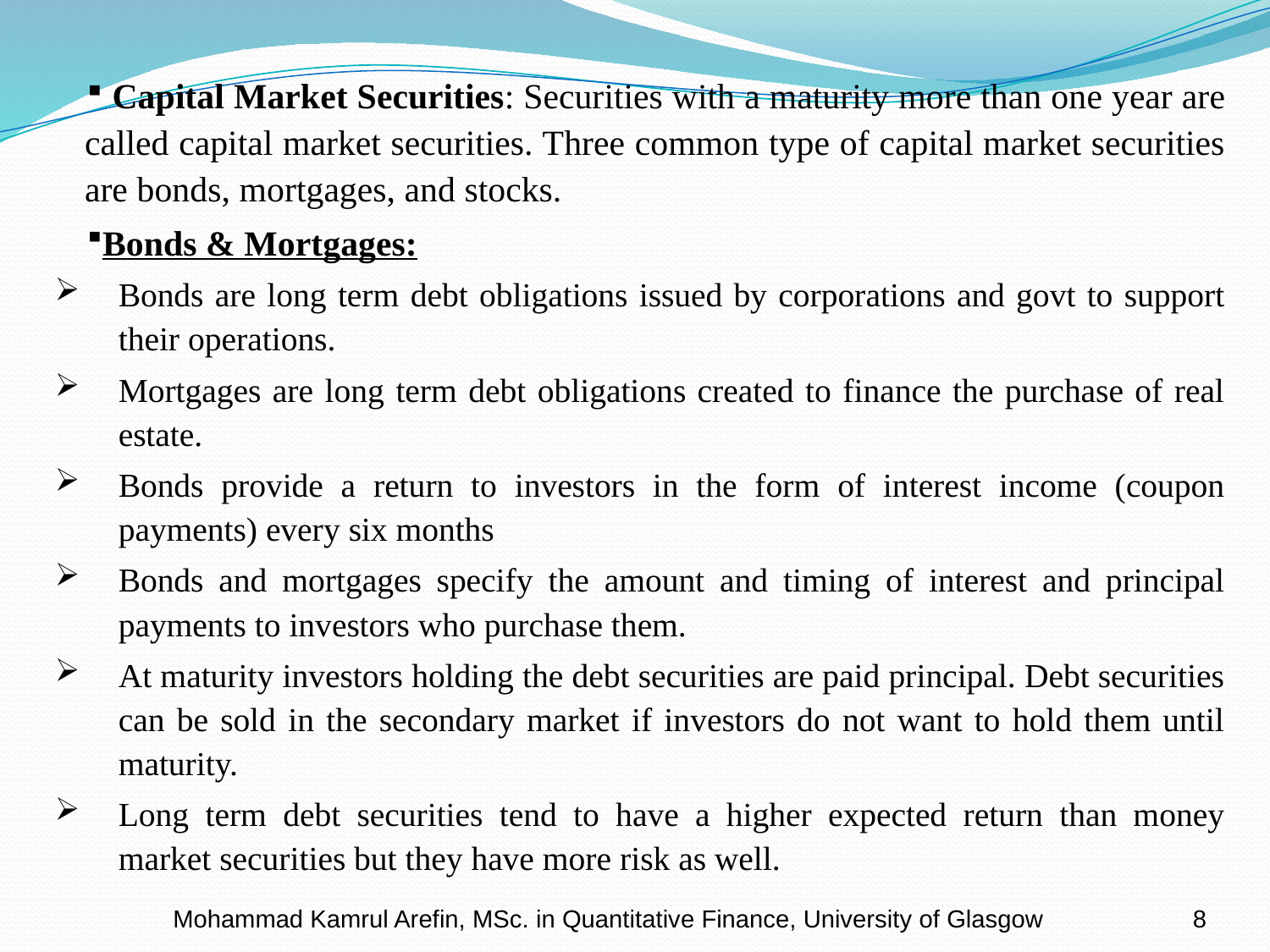

Capital Market Securities: Securities with a maturity more than one year are called capital market securities. Three common type of capital market securities are bonds, mortgages, and stocks.
Bonds & Mortgages:
Bonds are long term debt obligations issued by corporations and govt to support their operations.
Mortgages are long term debt obligations created to finance the purchase of real estate.
Bonds provide a return to investors in the form of interest income (coupon payments) every six months
Bonds and mortgages specify the amount and timing of interest and principal payments to investors who purchase them.
At maturity investors holding the debt securities are paid principal. Debt securities can be sold in the secondary market if investors do not want to hold them until maturity.
Long term debt securities tend to have a higher expected return than money market securities but they have more risk as well.

Mohammad Kamrul Arefin, MSc. in Quantitative Finance, University of Glasgow
8